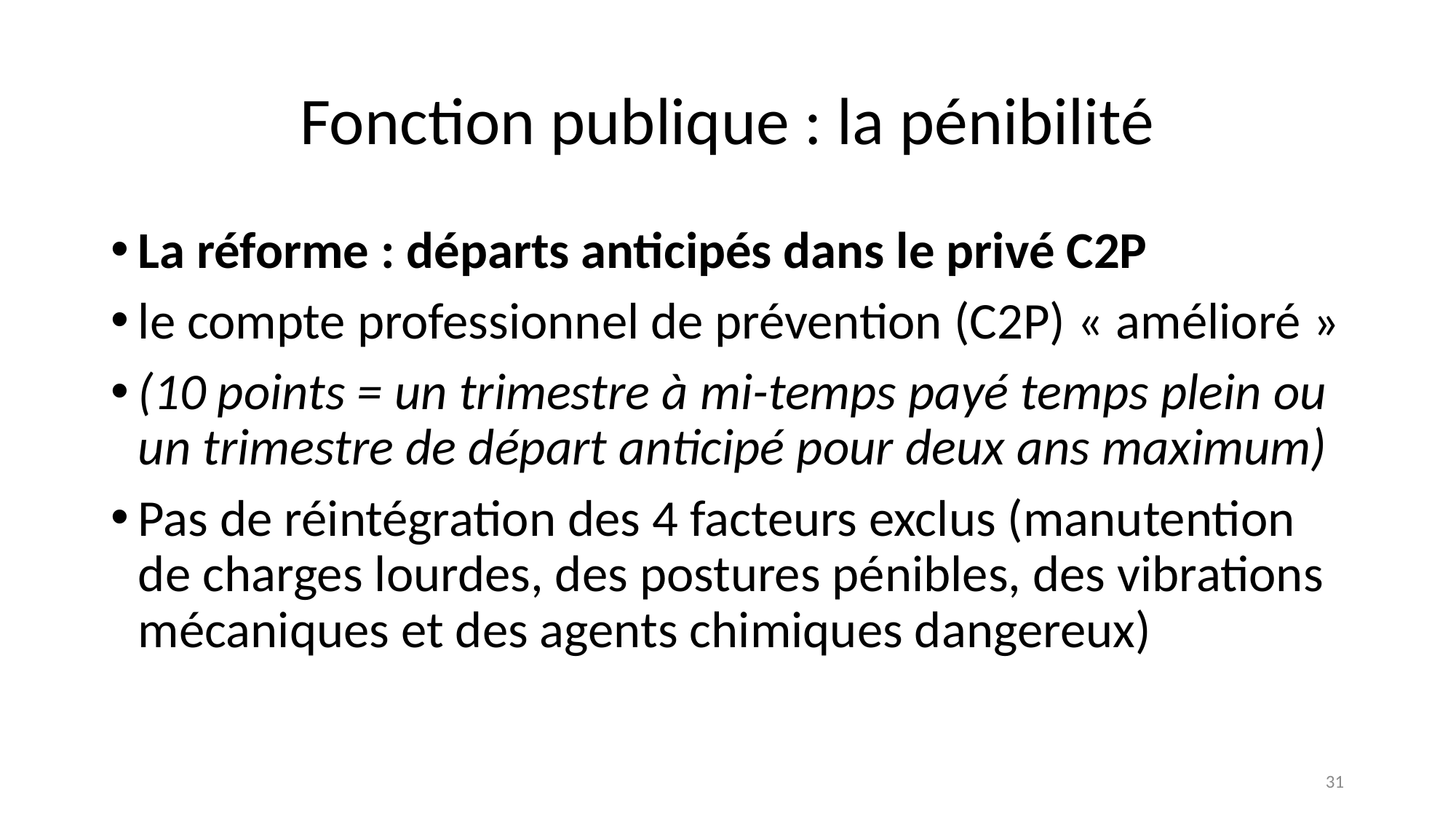

# Fonction publique : la pénibilité
La réforme : départs anticipés dans le privé C2P
le compte professionnel de prévention (C2P) « amélioré »
(10 points = un trimestre à mi-temps payé temps plein ou un trimestre de départ anticipé pour deux ans maximum)
Pas de réintégration des 4 facteurs exclus (manutention de charges lourdes, des postures pénibles, des vibrations mécaniques et des agents chimiques dangereux)
31